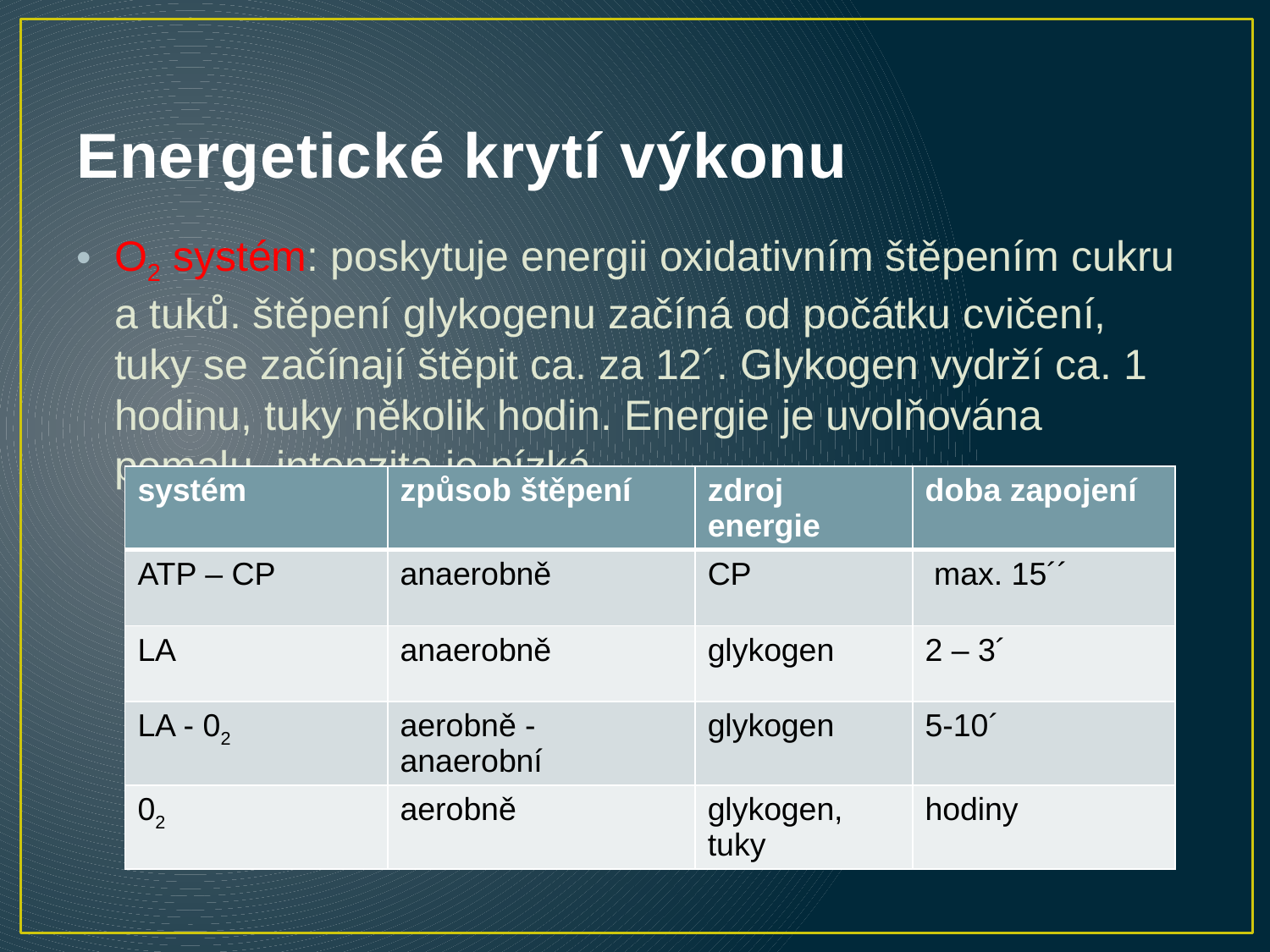

# Energetické krytí výkonu
O2 systém: poskytuje energii oxidativním štěpením cukru a tuků. štěpení glykogenu začíná od počátku cvičení, tuky se začínají štěpit ca. za 12´. Glykogen vydrží ca. 1 hodinu, tuky několik hodin. Energie je uvolňována pomalu, intenzita je nízká.

| systém | způsob štěpení | zdroj energie | doba zapojení |
| --- | --- | --- | --- |
| ATP – CP | anaerobně | CP | max. 15´´ |
| LA | anaerobně | glykogen | 2 – 3´ |
| LA - 02 | aerobně - anaerobní | glykogen | 5-10´ |
| 02 | aerobně | glykogen, tuky | hodiny |